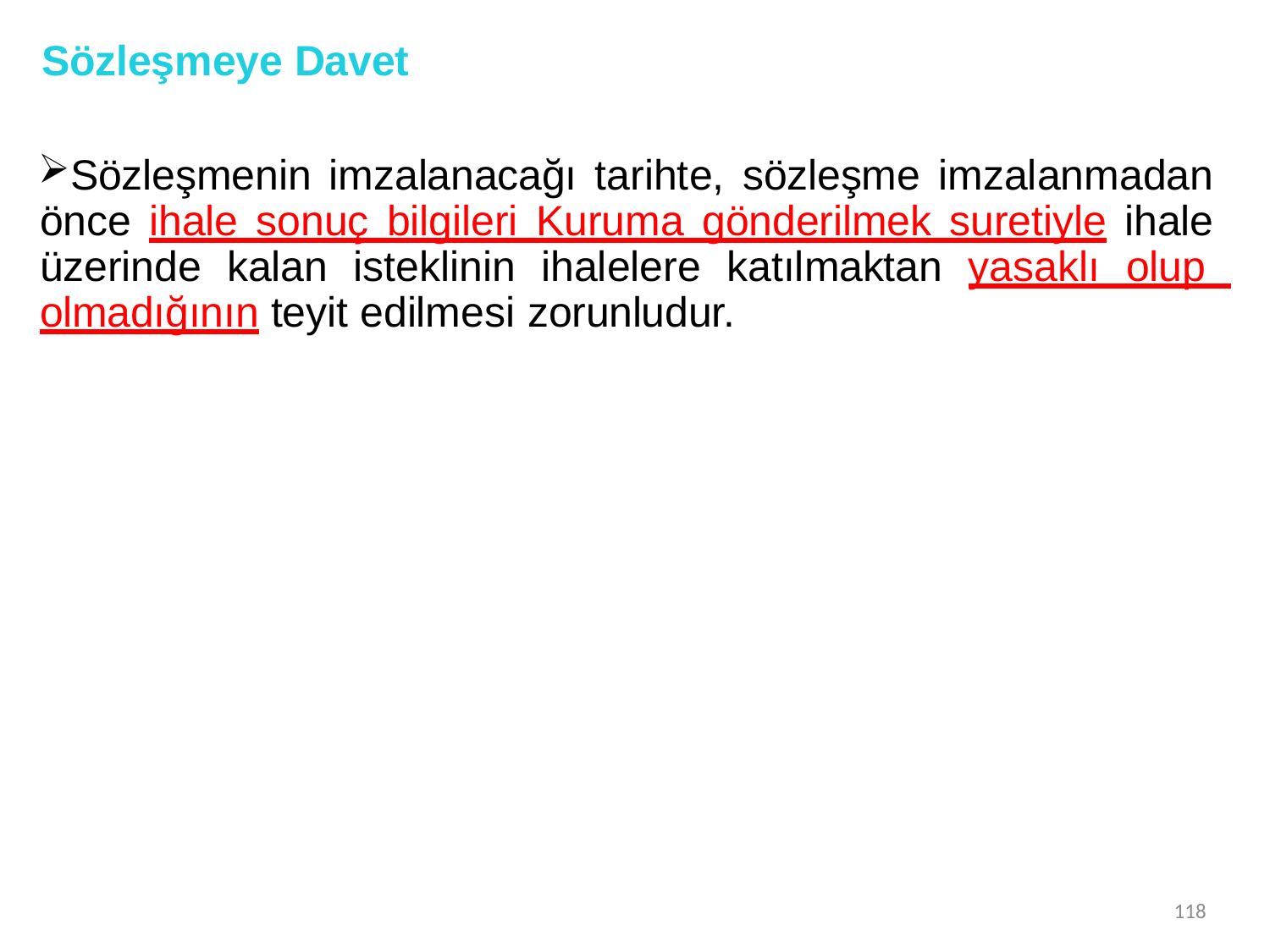

# Sözleşmeye Davet
Sözleşmenin imzalanacağı tarihte, sözleşme imzalanmadan  önce ihale sonuç bilgileri Kuruma gönderilmek suretiyle ihale  üzerinde kalan isteklinin ihalelere katılmaktan yasaklı olup  olmadığının teyit edilmesi zorunludur.
118